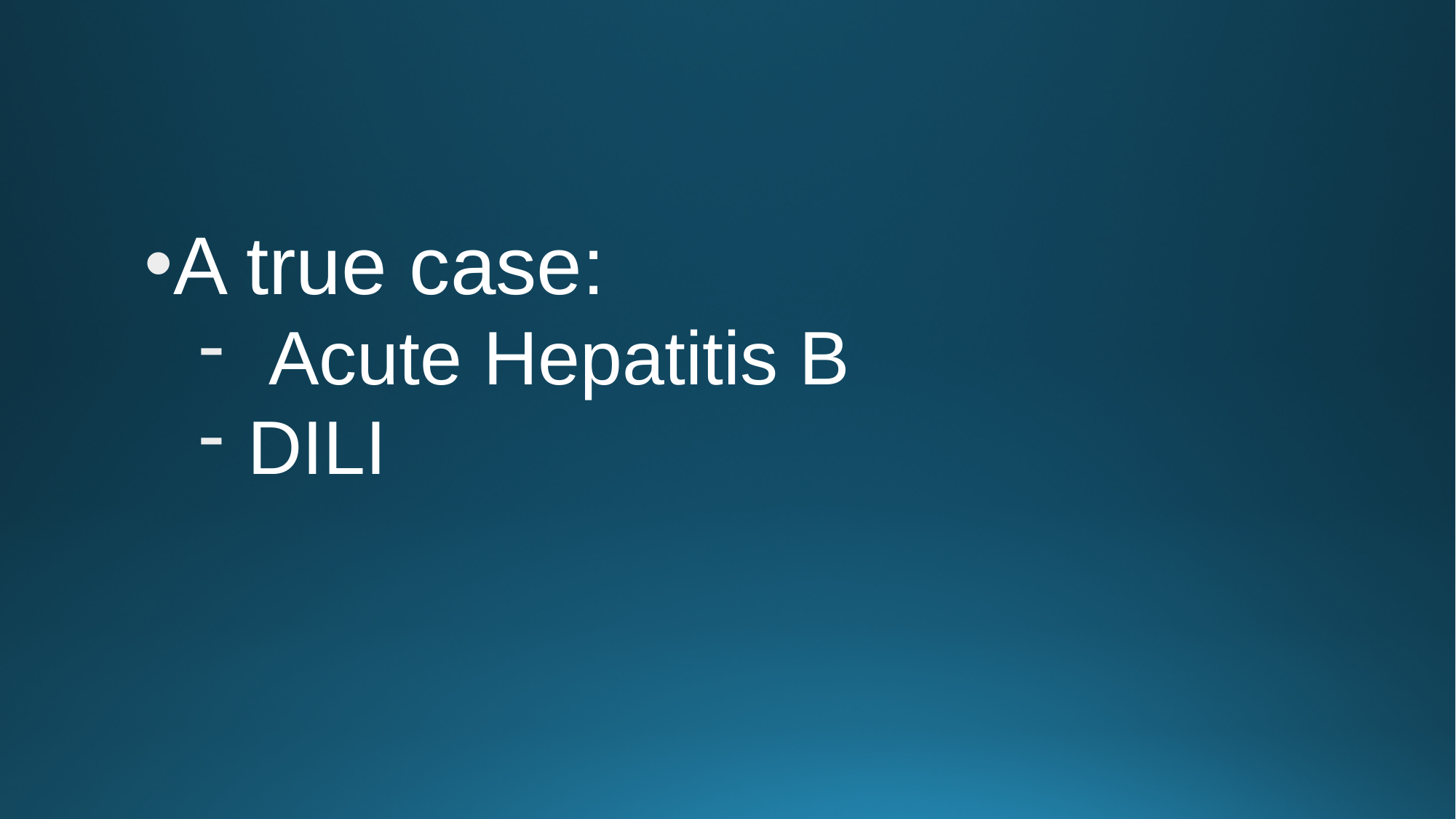

#
A true case:
  Acute Hepatitis B
 DILI